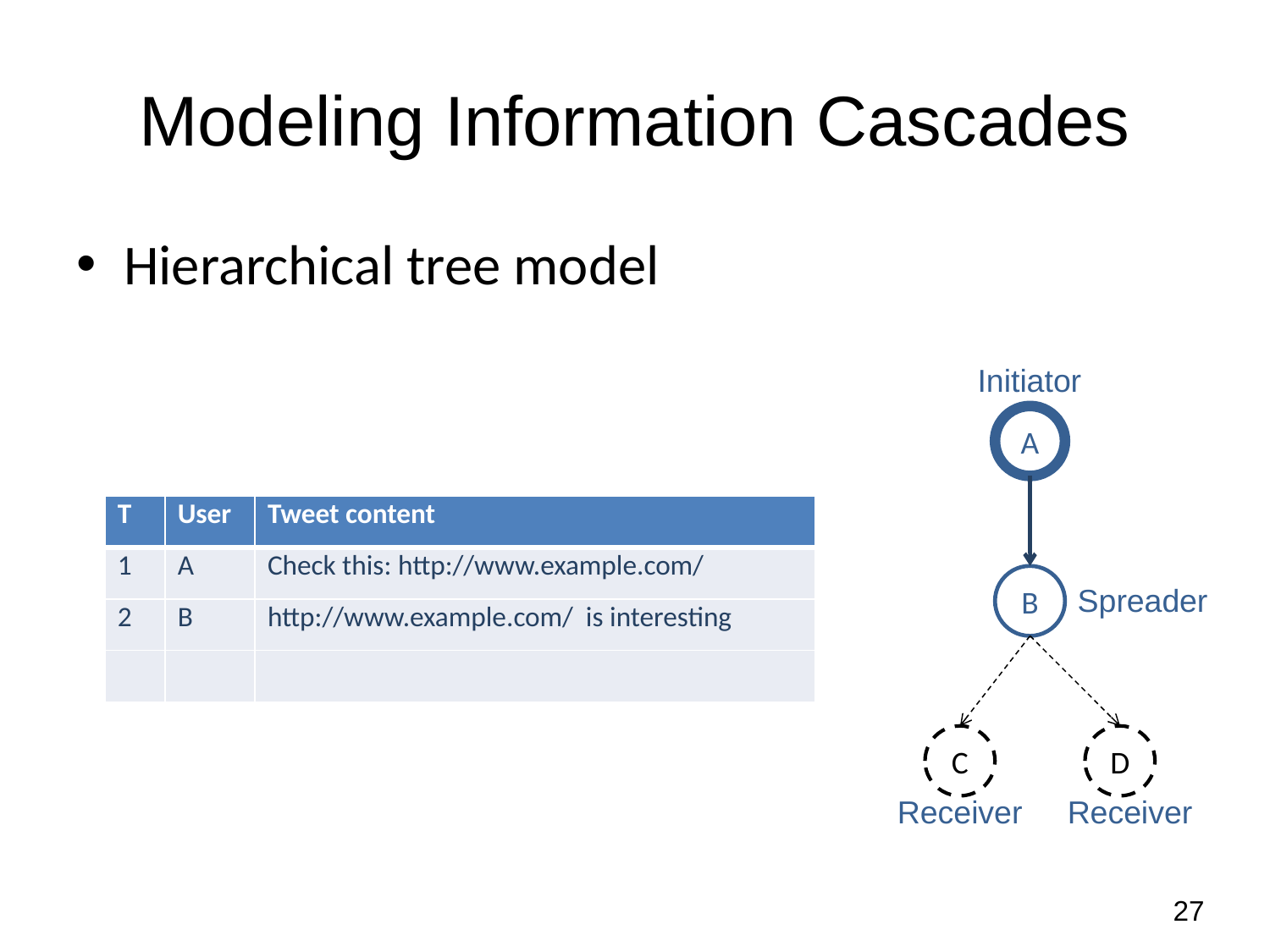

# Modeling Information Cascades
Hierarchical tree model
Initiator
A
| T | User | Tweet content |
| --- | --- | --- |
| 1 | A | Check this: http://www.example.com/ |
| 2 | B | http://www.example.com/ is interesting |
|  |  |  |
B
Spreader
C
D
Receiver
Receiver